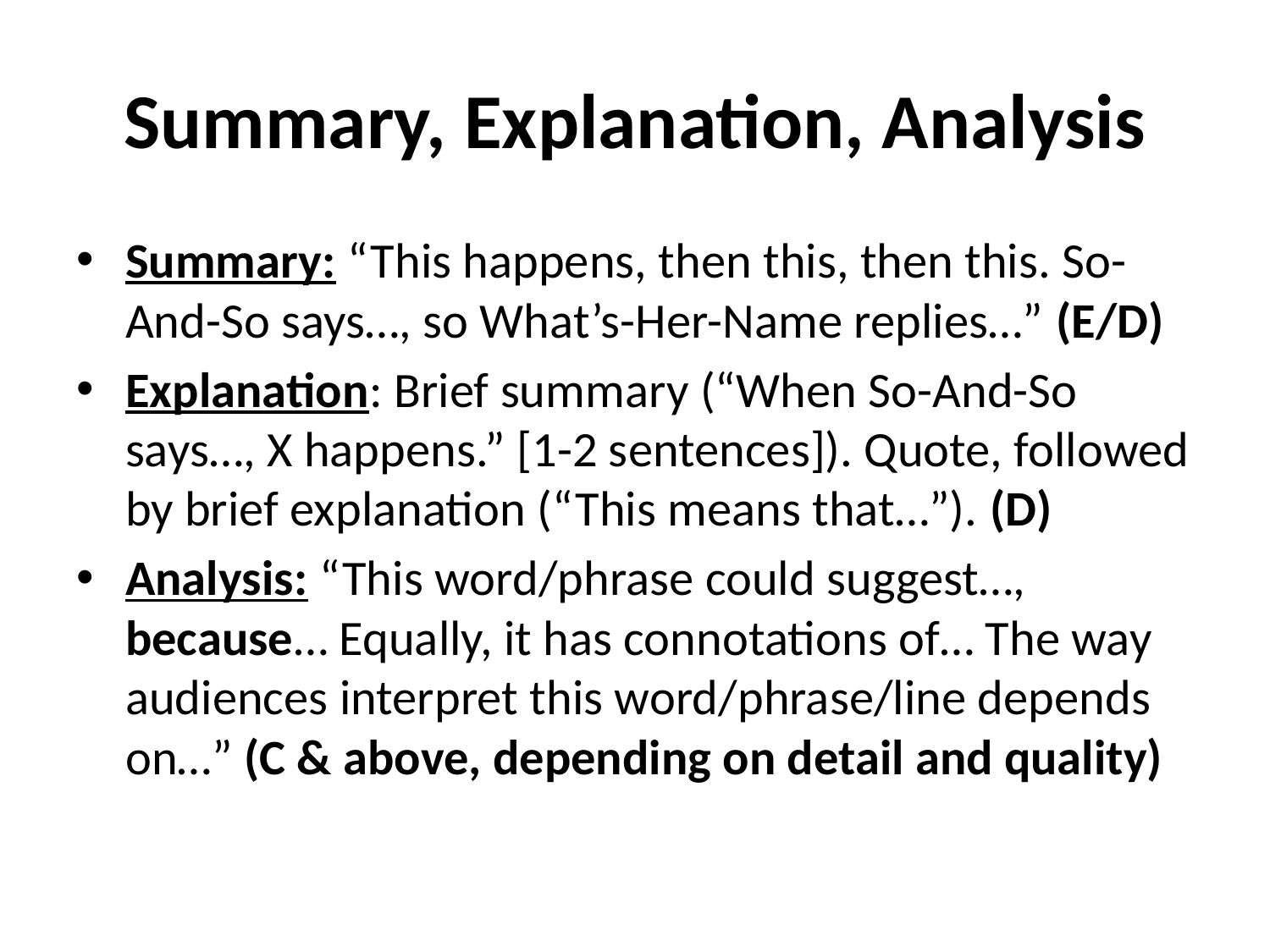

# Summary, Explanation, Analysis
Summary: “This happens, then this, then this. So-And-So says…, so What’s-Her-Name replies…” (E/D)
Explanation: Brief summary (“When So-And-So says…, X happens.” [1-2 sentences]). Quote, followed by brief explanation (“This means that…”). (D)
Analysis: “This word/phrase could suggest…, because… Equally, it has connotations of… The way audiences interpret this word/phrase/line depends on…” (C & above, depending on detail and quality)